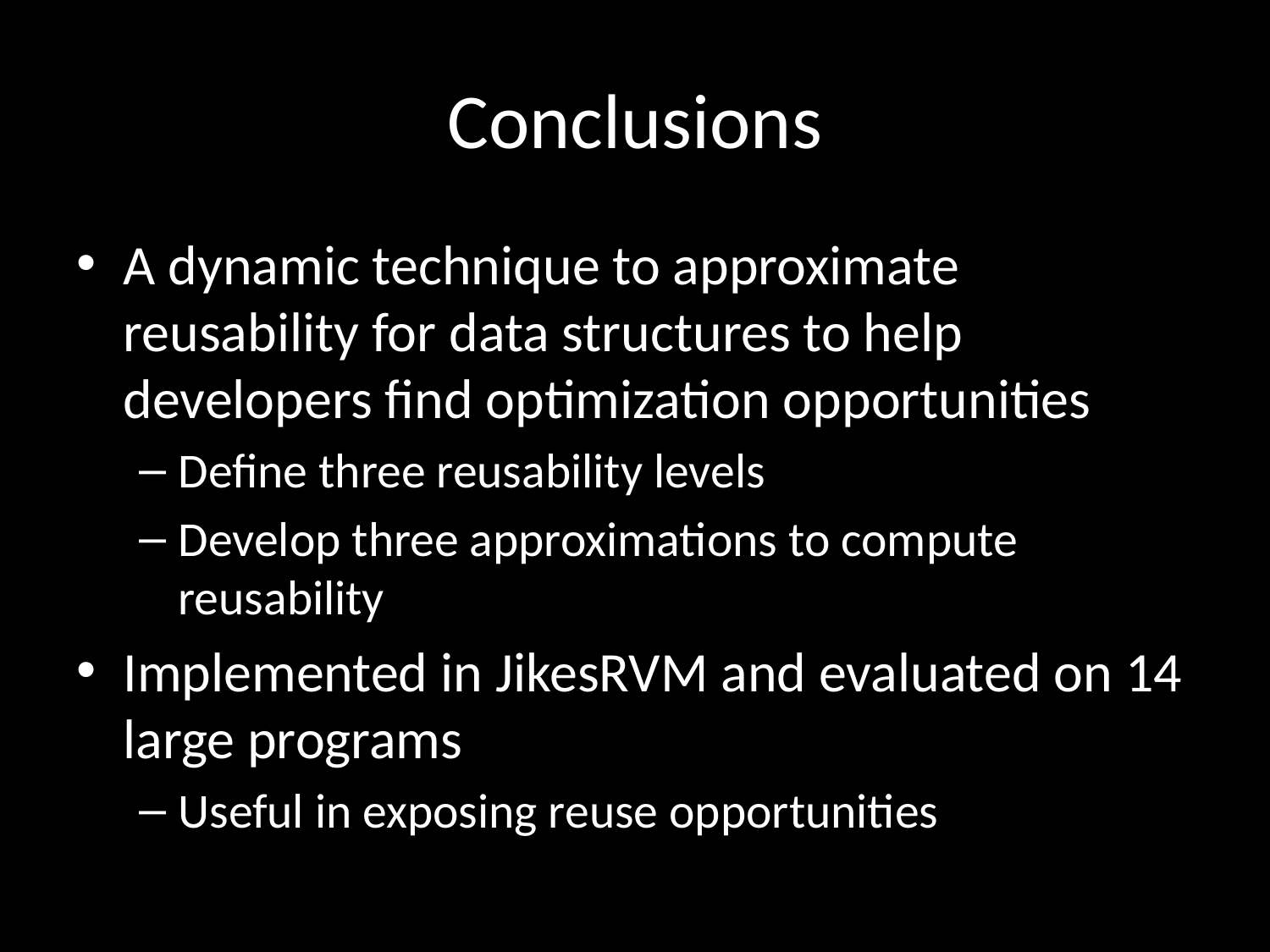

# Conclusions
A dynamic technique to approximate reusability for data structures to help developers find optimization opportunities
Define three reusability levels
Develop three approximations to compute reusability
Implemented in JikesRVM and evaluated on 14 large programs
Useful in exposing reuse opportunities